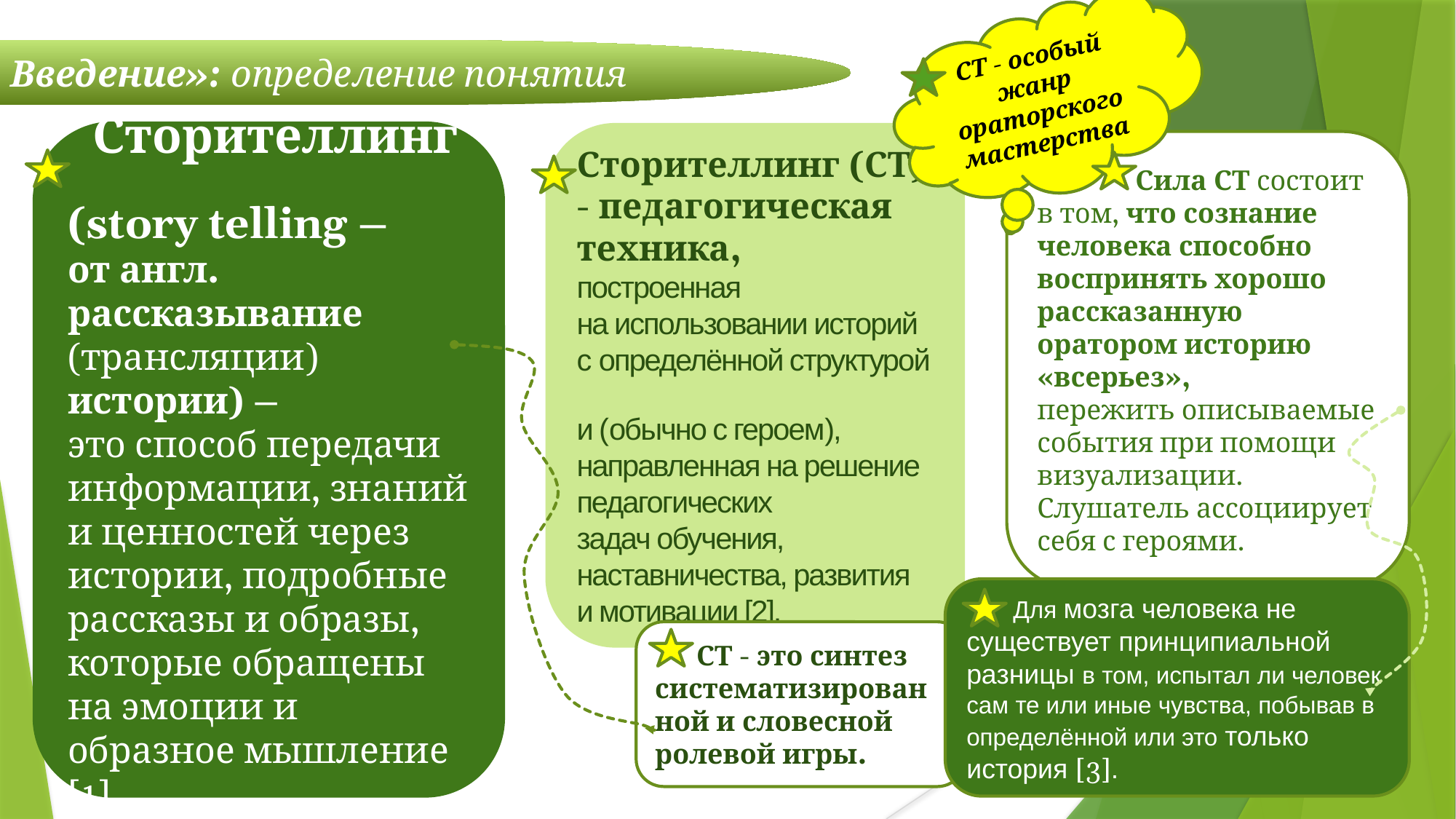

СТ - особый жанр ораторского мастерства
Введение»: определение понятия

  Сторителлинг
(story telling –
от англ. рассказывание (трансляции)  истории) –
это способ передачи информации, знаний и ценностей через истории, подробные рассказы и образы, которые обращены на эмоции и образное мышление [1].
Сторителлинг (СТ) - педагогическая техника,
построенная
на использовании историй
с определённой структурой
и (обычно с героем),
направленная на решение педагогических
задач обучения, наставничества, развития
и мотивации [2].
               Сила СТ состоит
в том, что сознание человека способно воспринять хорошо рассказанную оратором историю «всерьез»,
пережить описываемые события при помощи визуализации.
Слушатель ассоциирует себя с героями. рассказа.

        Для мозга человека не существует принципиальной разницы в том, испытал ли человек сам те или иные чувства, побывав в определённой или это только история [3].

      СТ - это синтез систематизированной и словесной ролевой игры.